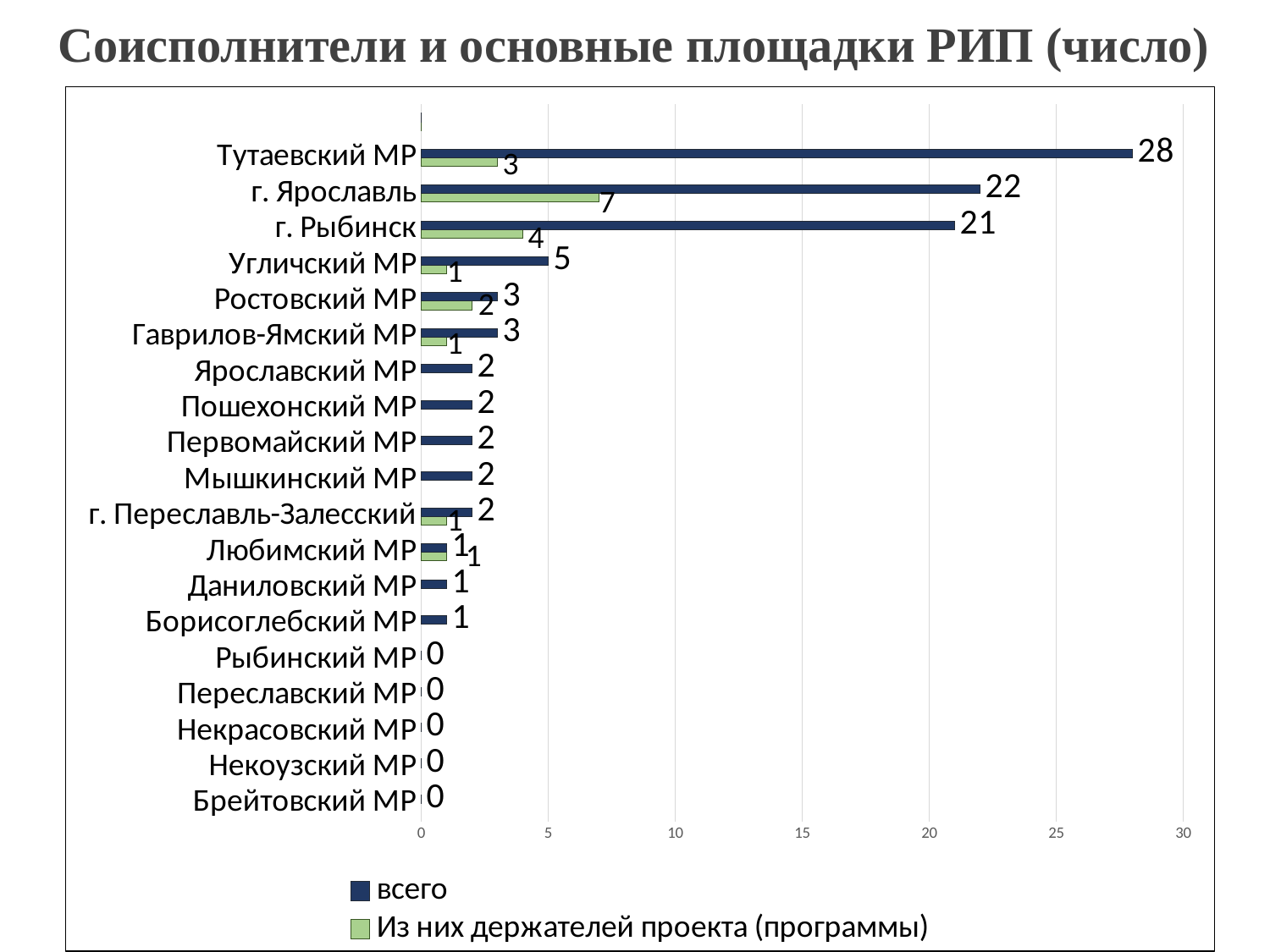

# Соисполнители и основные площадки РИП (число)

### Chart

| Category |  |  |
|---|---|---|
| Брейтовский МР | None | 0.0 |
| Некоузский МР | None | 0.0 |
| Некрасовский МР | None | 0.0 |
| Переславский МР | None | 0.0 |
| Рыбинский МР | None | 0.0 |
| Борисоглебский МР | None | 1.0 |
| Даниловский МР | None | 1.0 |
| Любимский МР | 1.0 | 1.0 |
| г. Переславль-Залесский | 1.0 | 2.0 |
| Мышкинский МР | None | 2.0 |
| Первомайский МР | None | 2.0 |
| Пошехонский МР | None | 2.0 |
| Ярославский МР | None | 2.0 |
| Гаврилов-Ямский МР | 1.0 | 3.0 |
| Ростовский МР | 2.0 | 3.0 |
| Угличский МР | 1.0 | 5.0 |
| г. Рыбинск | 4.0 | 21.0 |
| г. Ярославль | 7.0 | 22.0 |
| Тутаевский МР | 3.0 | 28.0 |